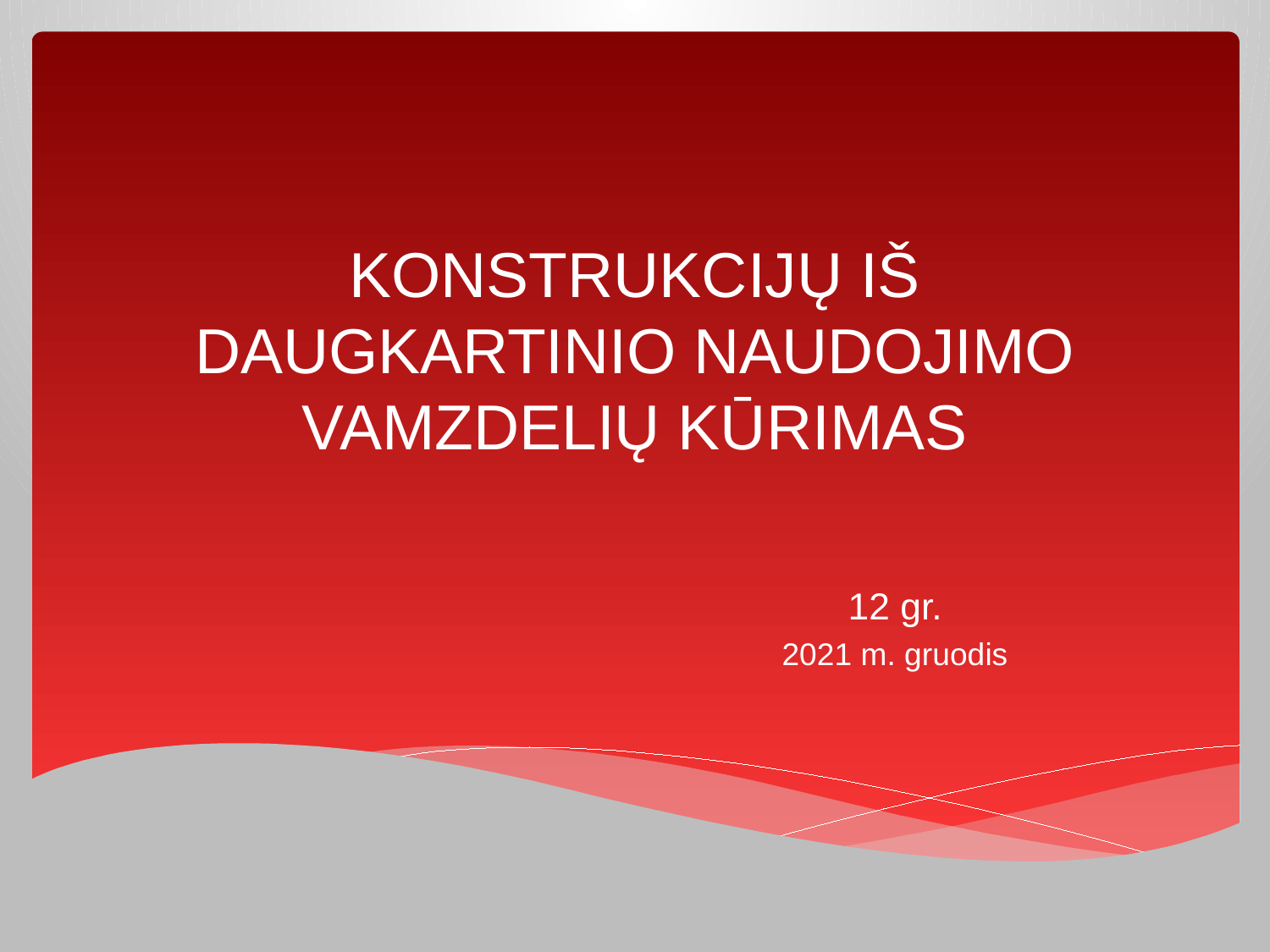

# KONSTRUKCIJŲ IŠ DAUGKARTINIO NAUDOJIMO VAMZDELIŲ KŪRIMAS
12 gr.
2021 m. gruodis